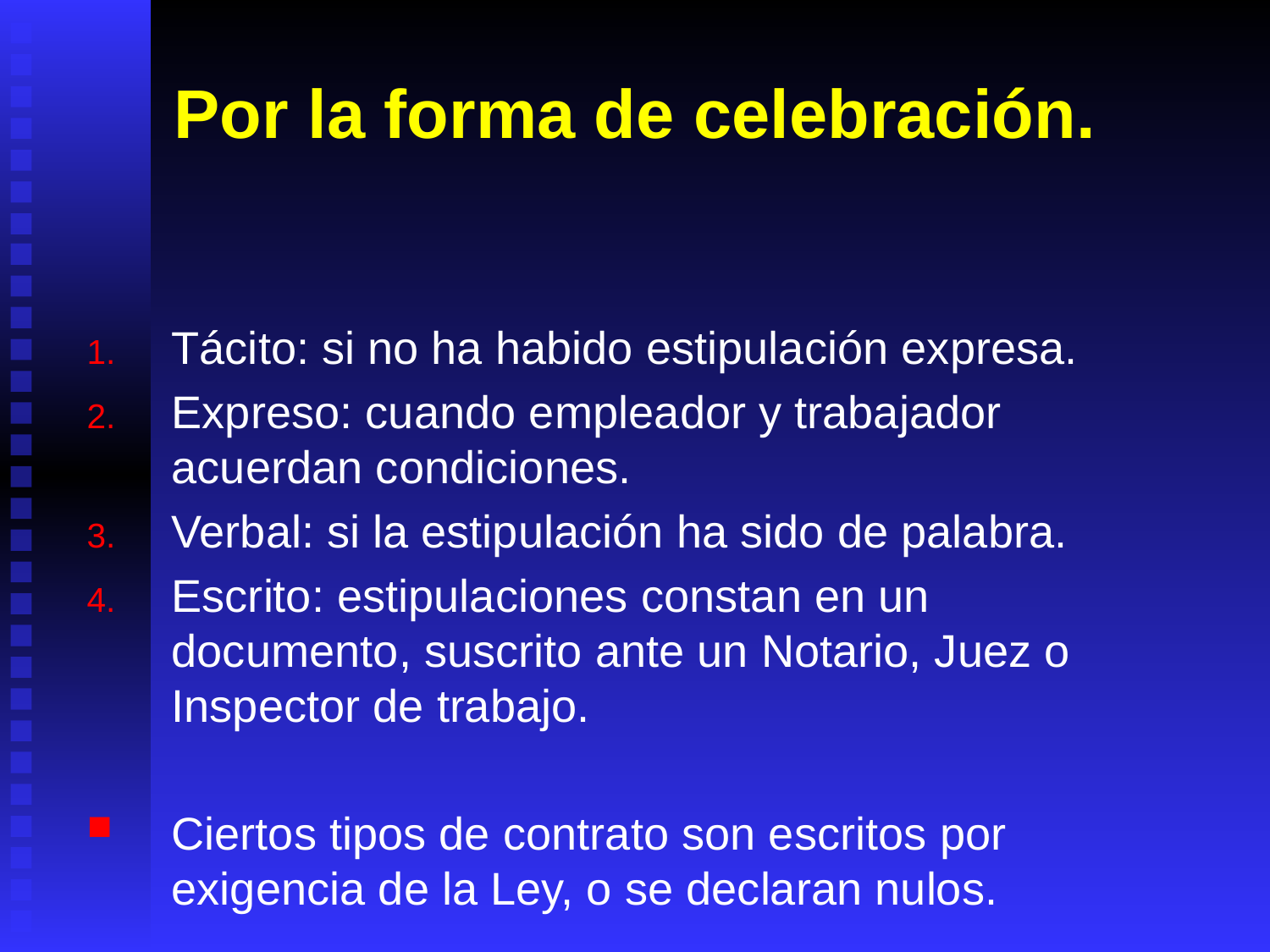

# Por la forma de celebración.
Tácito: si no ha habido estipulación expresa.
Expreso: cuando empleador y trabajador acuerdan condiciones.
Verbal: si la estipulación ha sido de palabra.
Escrito: estipulaciones constan en un documento, suscrito ante un Notario, Juez o Inspector de trabajo.

Ciertos tipos de contrato son escritos por exigencia de la Ley, o se declaran nulos.